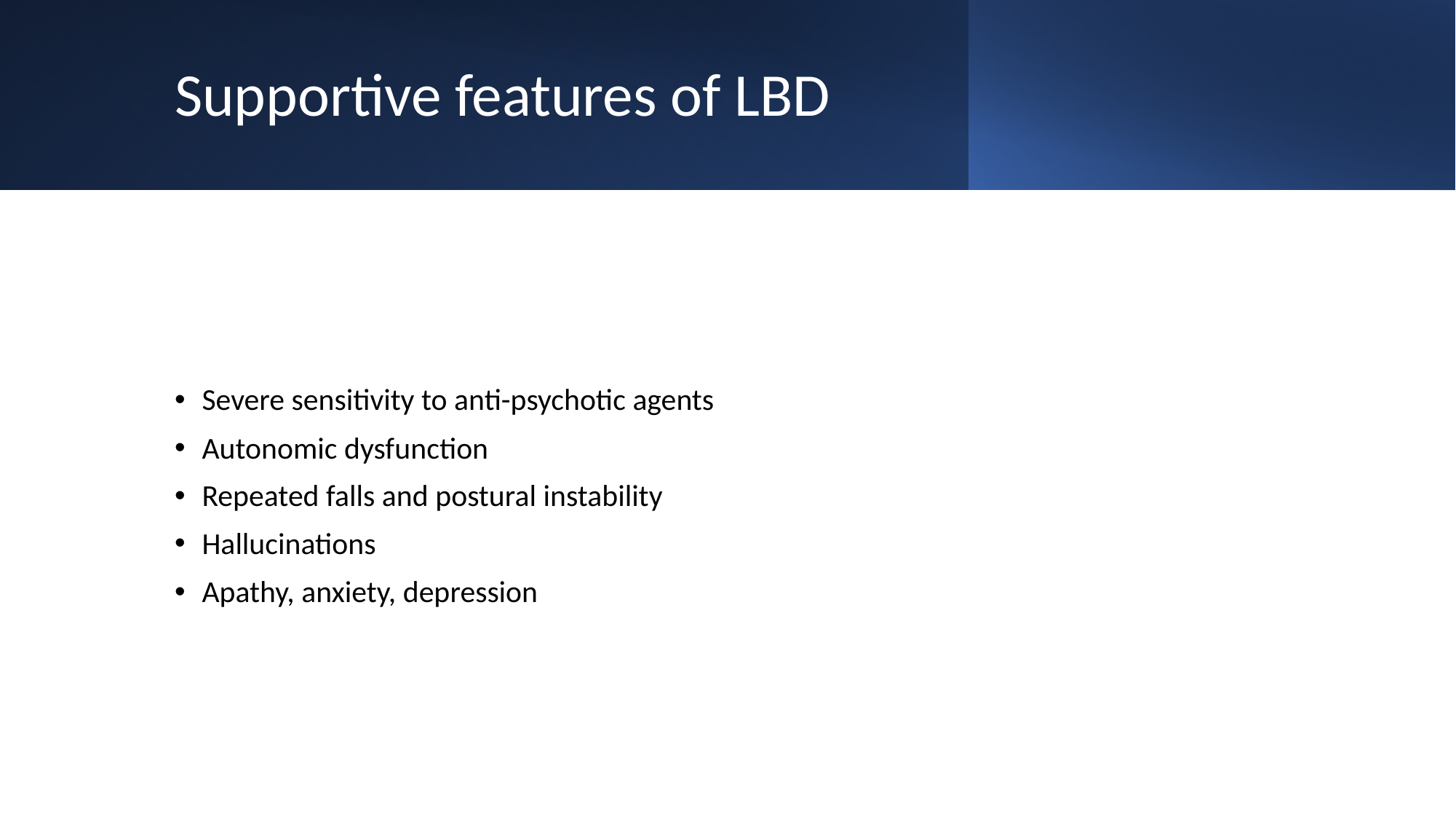

# Supportive features of LBD
Severe sensitivity to anti-psychotic agents
Autonomic dysfunction
Repeated falls and postural instability
Hallucinations
Apathy, anxiety, depression